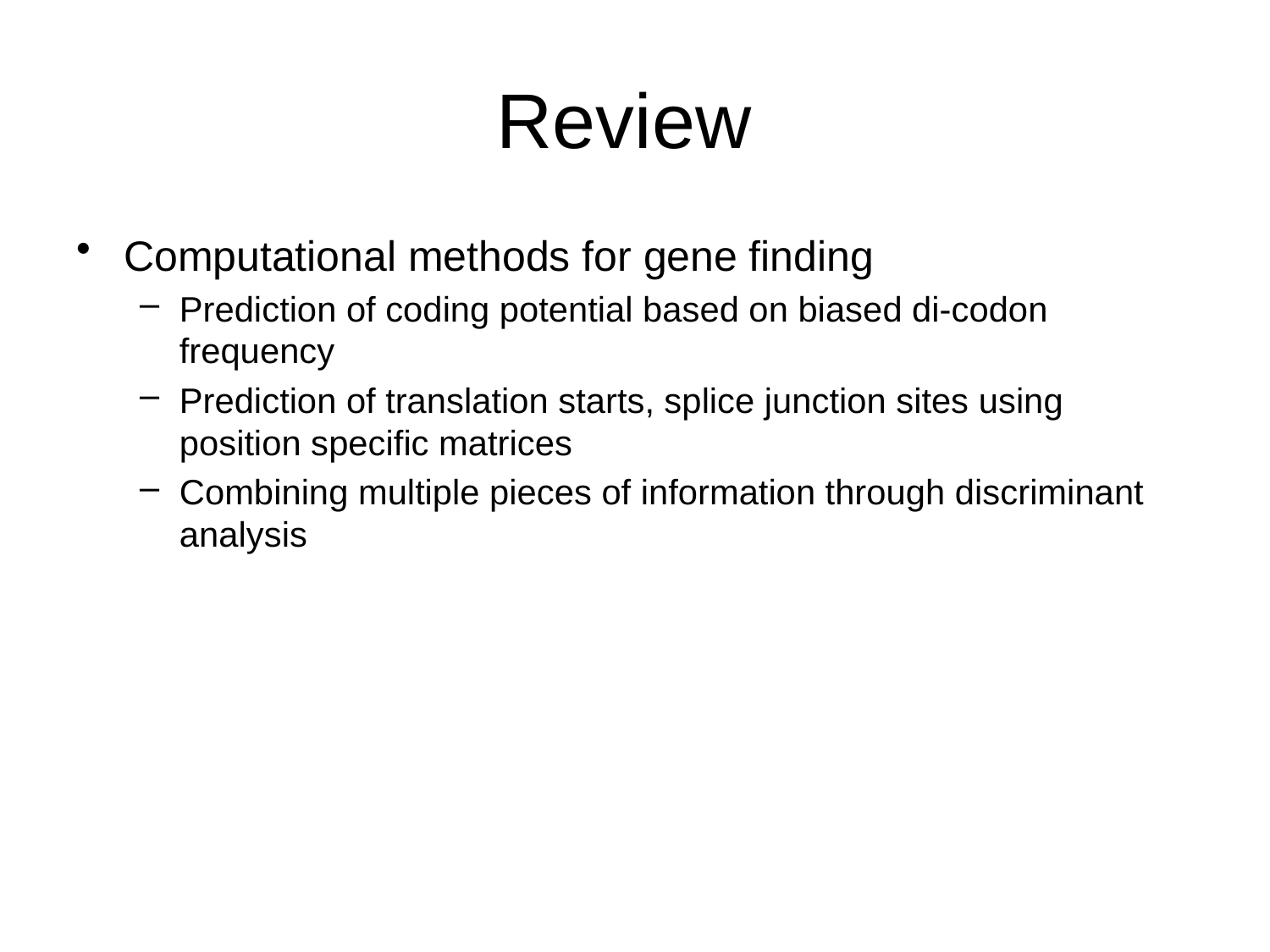

# Review
Computational methods for gene finding
Prediction of coding potential based on biased di-codon frequency
Prediction of translation starts, splice junction sites using position specific matrices
Combining multiple pieces of information through discriminant analysis